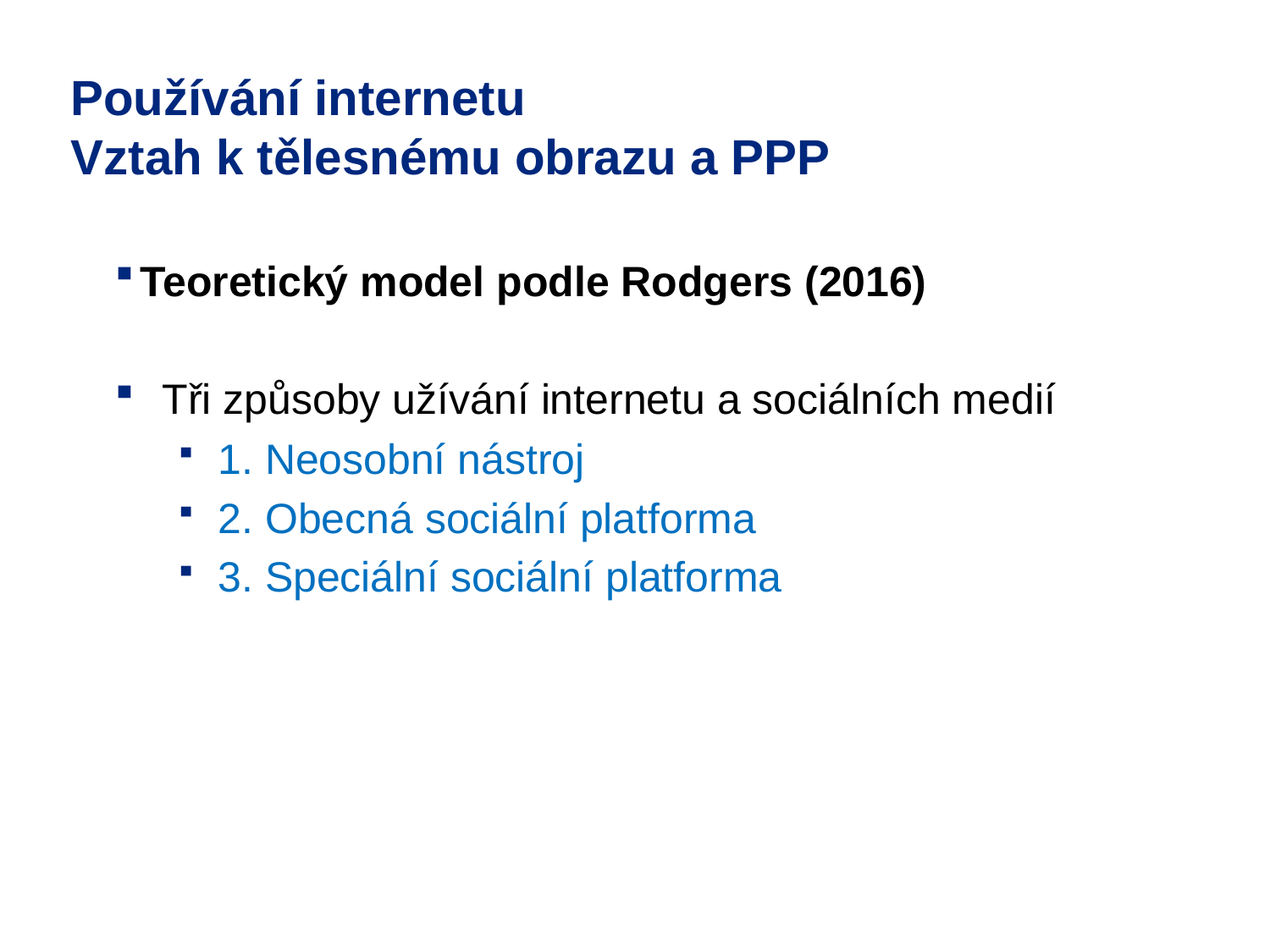

Používání internetu
Vztah k tělesnému obrazu a PPP
Teoretický model podle Rodgers (2016)

Tři způsoby užívání internetu a sociálních medií
1. Neosobní nástroj
2. Obecná sociální platforma
3. Speciální sociální platforma